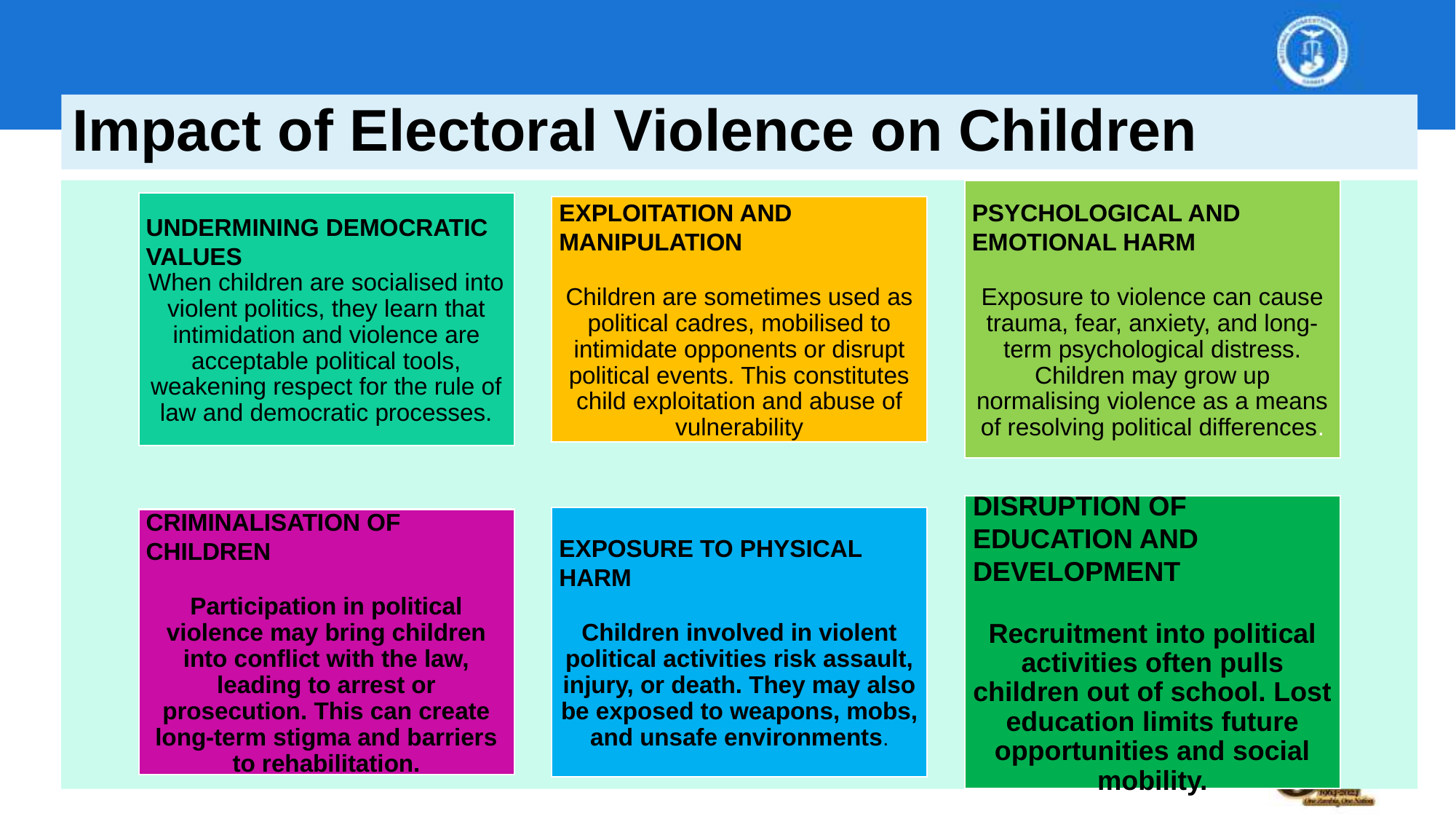

# Impact of Electoral Violence on Children
UNDERMINING DEMOCRATIC VALUES
When children are socialised into violent politics, they learn that intimidation and violence are acceptable political tools, weakening respect for the rule of law and democratic processes.
EXPLOITATION AND MANIPULATION

Children are sometimes used as political cadres, mobilised to intimidate opponents or disrupt political events. This constitutes child exploitation and abuse of vulnerability
PSYCHOLOGICAL AND EMOTIONAL HARM

Exposure to violence can cause trauma, fear, anxiety, and long-term psychological distress. Children may grow up normalising violence as a means of resolving political differences.
CRIMINALISATION OF CHILDREN

Participation in political violence may bring children into conflict with the law, leading to arrest or prosecution. This can create long-term stigma and barriers to rehabilitation.
EXPOSURE TO PHYSICAL HARM

Children involved in violent political activities risk assault, injury, or death. They may also be exposed to weapons, mobs, and unsafe environments.
DISRUPTION OF EDUCATION AND DEVELOPMENT

Recruitment into political activities often pulls children out of school. Lost education limits future opportunities and social mobility.